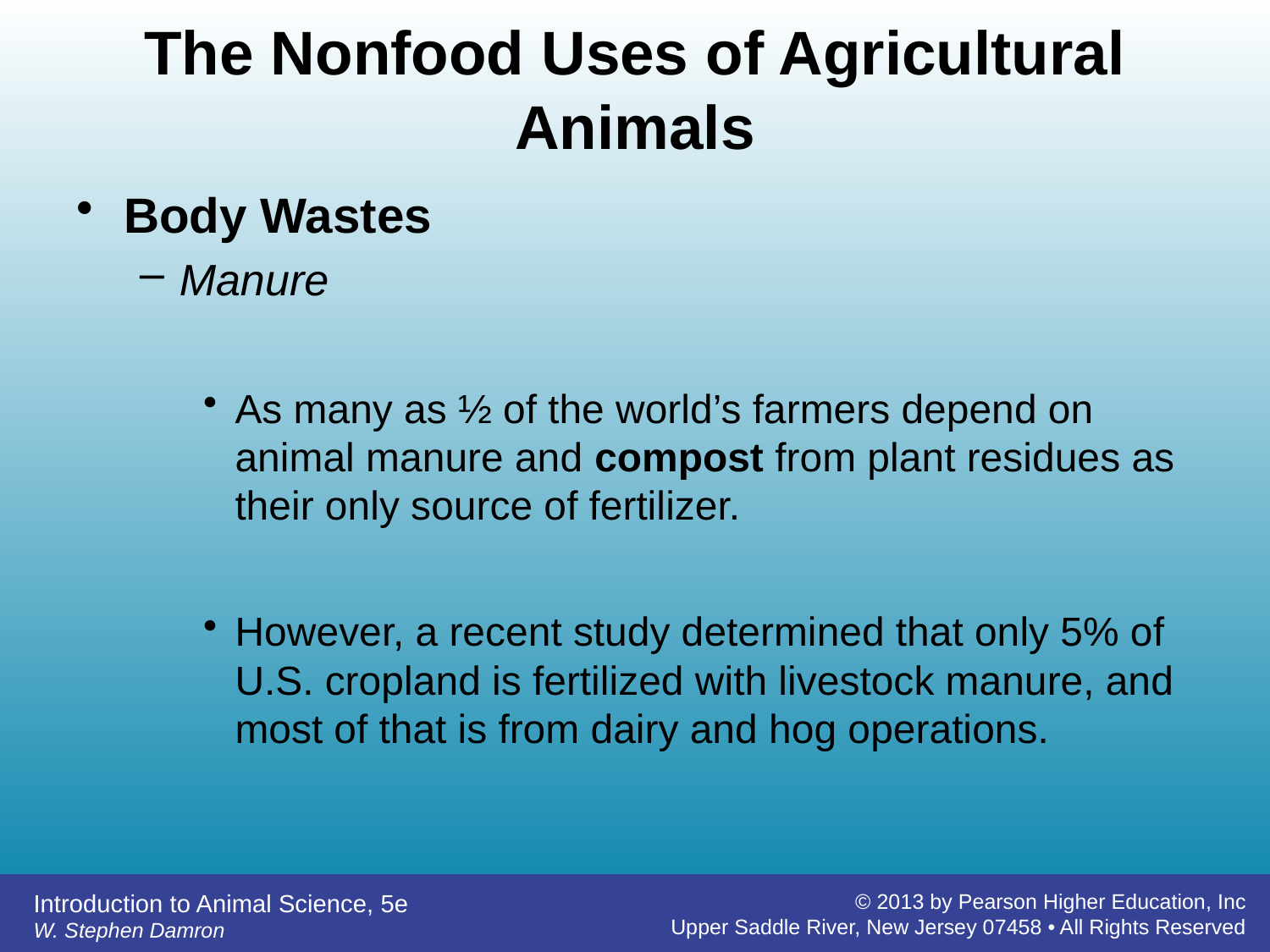

# The Nonfood Uses of Agricultural Animals
Body Wastes
Manure

As many as ½ of the world’s farmers depend on animal manure and compost from plant residues as their only source of fertilizer.

However, a recent study determined that only 5% of U.S. cropland is fertilized with livestock manure, and most of that is from dairy and hog operations.